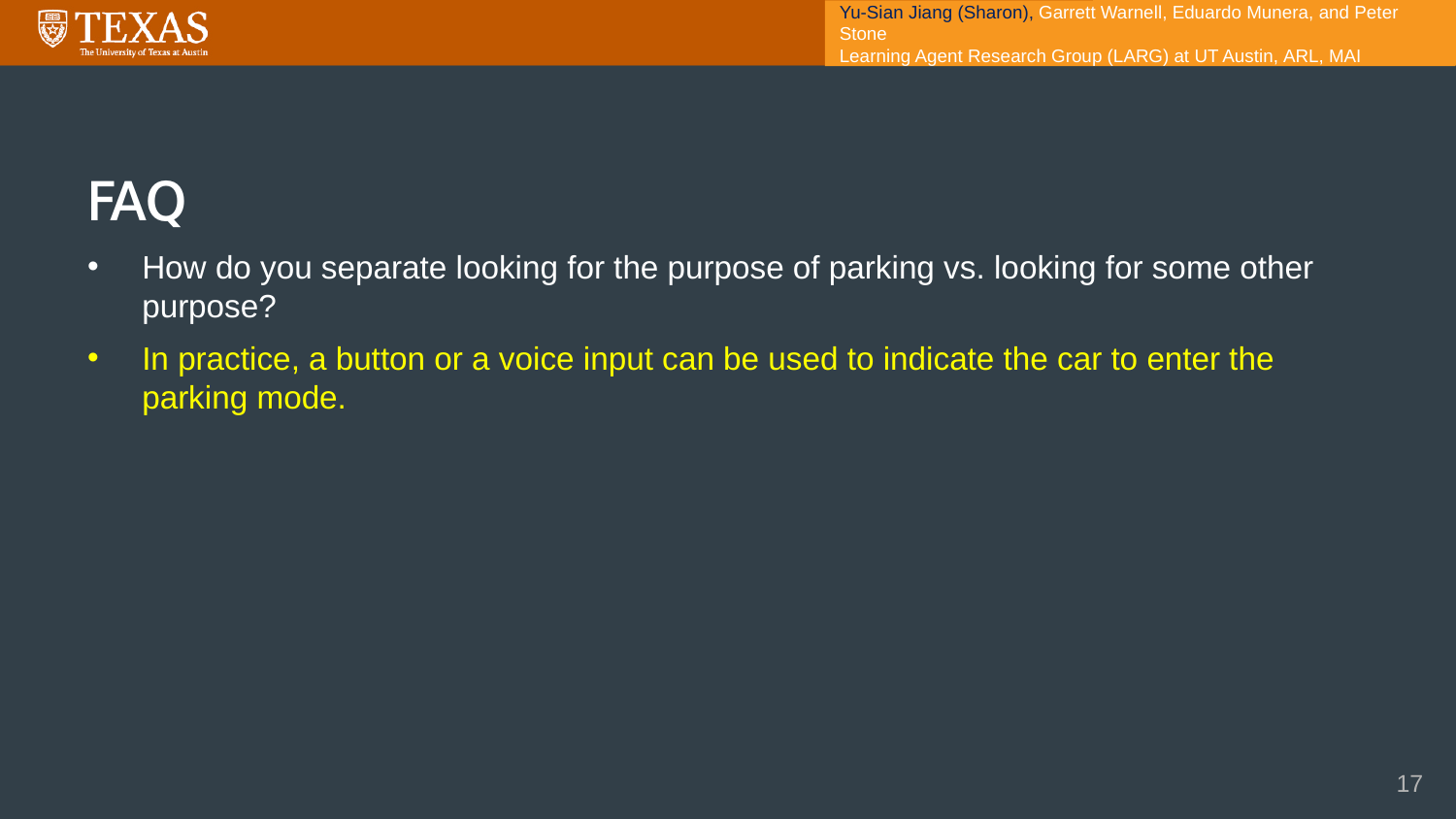

Yu-Sian Jiang (Sharon), Garrett Warnell, Eduardo Munera, and Peter Stone
Learning Agent Research Group (LARG) at UT Austin, ARL, MAI
# FAQ
How do you separate looking for the purpose of parking vs. looking for some other purpose?
In practice, a button or a voice input can be used to indicate the car to enter the parking mode.

17